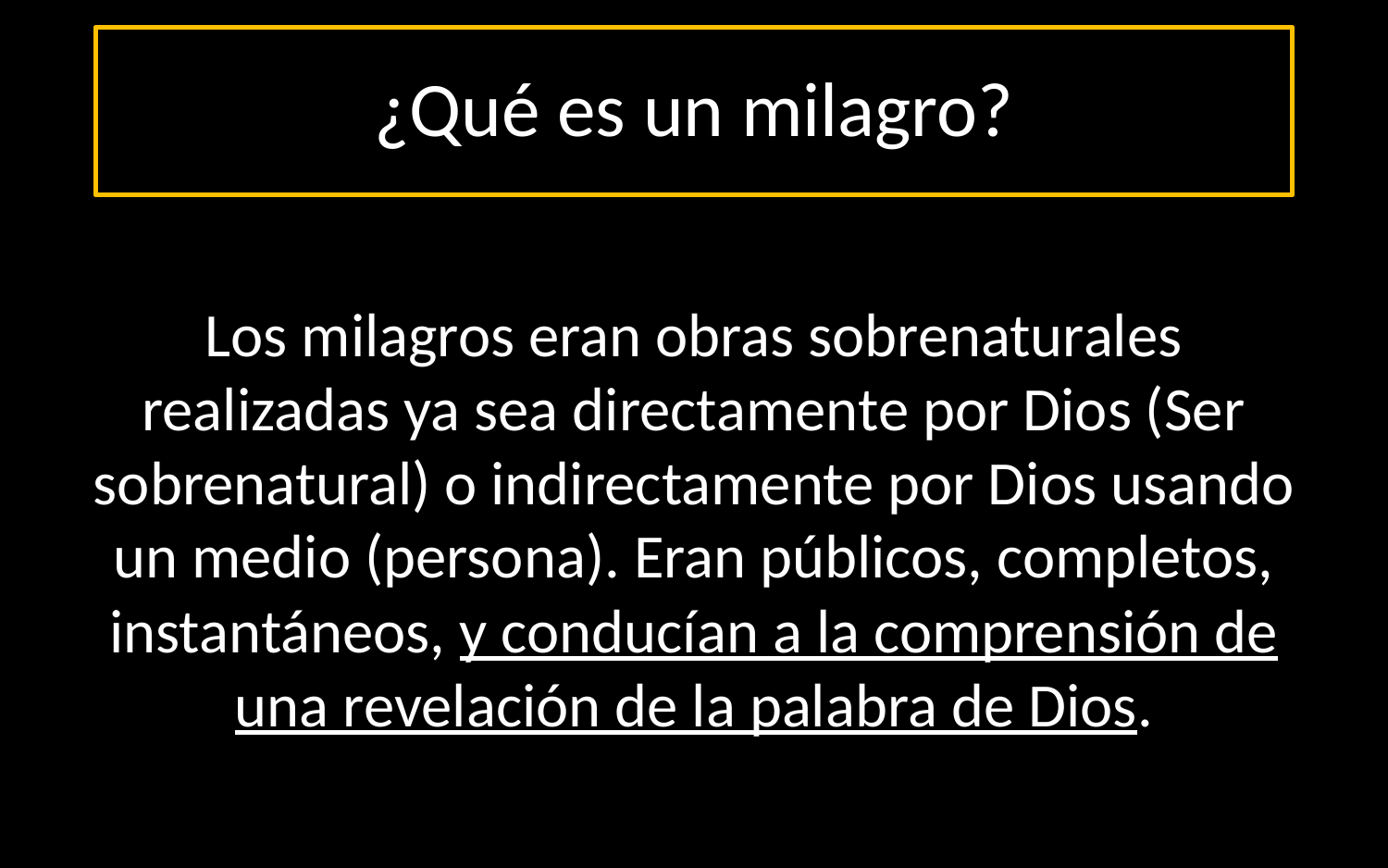

# ¿Qué es un milagro?

Los milagros eran obras sobrenaturales realizadas ya sea directamente por Dios (Ser sobrenatural) o indirectamente por Dios usando un medio (persona). Eran públicos, completos, instantáneos, y conducían a la comprensión de una revelación de la palabra de Dios.